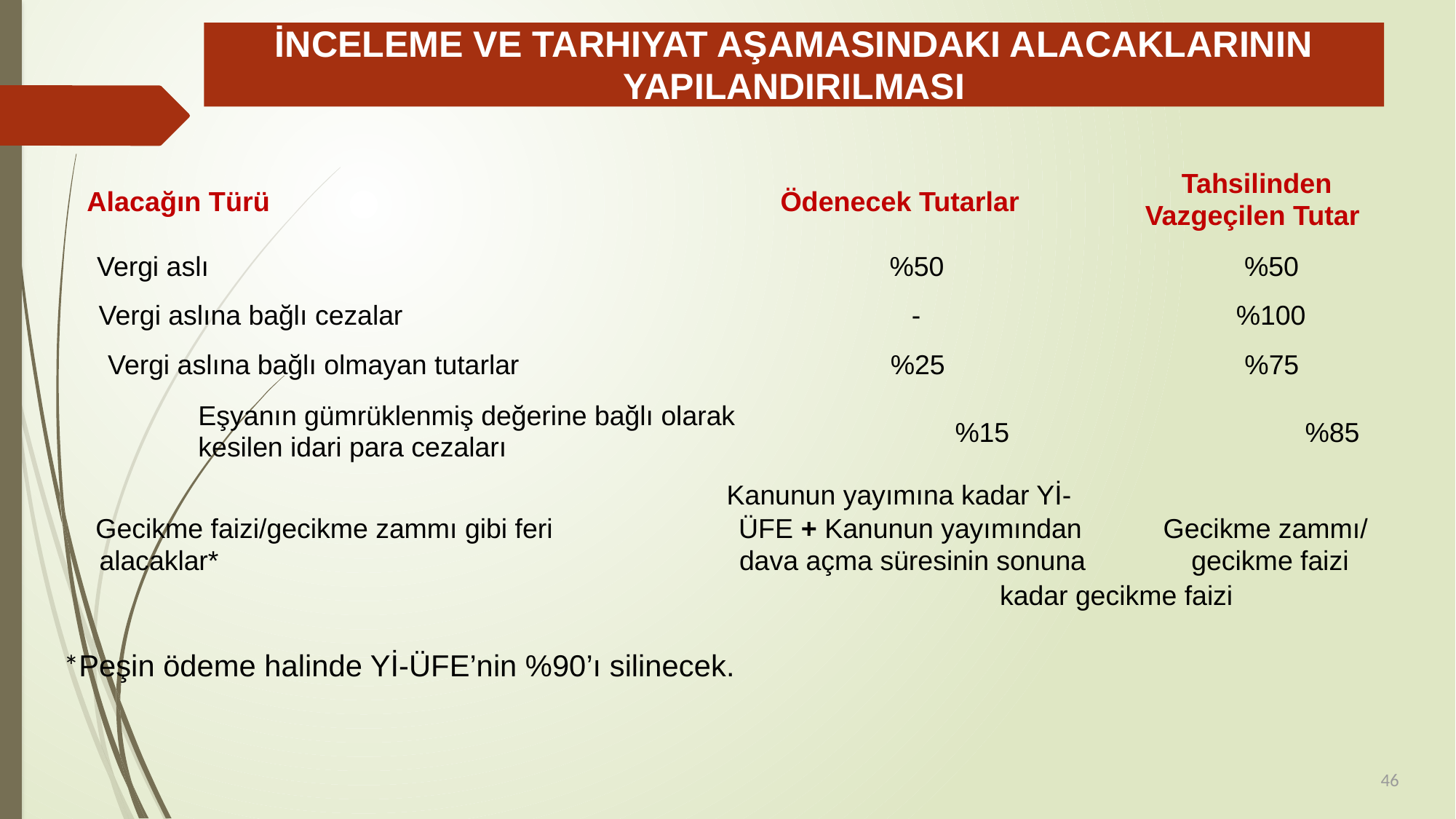

İNCELEME VE TARHIYAT AŞAMASINDAKI ALACAKLARININ
YAPILANDIRILMASI

Tahsilinden
Vazgeçilen Tutar

Alacağın Türü

Ödenecek Tutarlar

Vergi aslı

%50

%50

Vergi aslına bağlı cezalar

-

%100

Vergi aslına bağlı olmayan tutarlar

%25

%75

Eşyanın gümrüklenmiş değerine bağlı olarak
kesilen idari para cezaları

%15	%85

Kanunun yayımına kadar Yİ-

Gecikme faizi/gecikme zammı gibi feri

ÜFE + Kanunun yayımından

Gecikme zammı/

alacaklar*

dava açma süresinin sonuna

gecikme faizi

kadar gecikme faizi

*Peşin ödeme halinde Yİ-ÜFE’nin %90’ı silinecek.

46